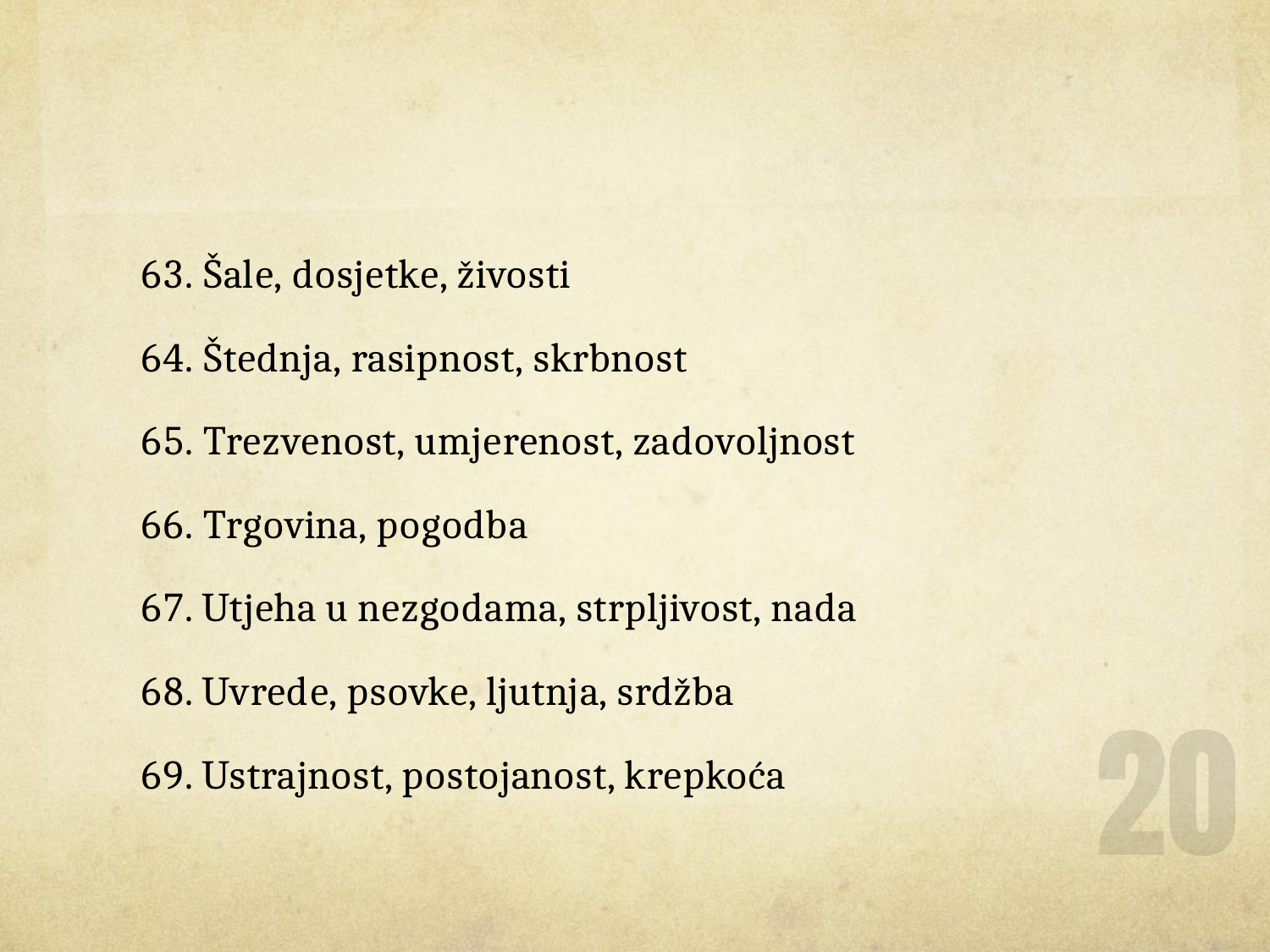

#
63. Šale, dosjetke, živosti
64. Štednja, rasipnost, skrbnost
65. Trezvenost, umjerenost, zadovoljnost
66. Trgovina, pogodba
67. Utjeha u nezgodama, strpljivost, nada
68. Uvrede, psovke, ljutnja, srdžba
69. Ustrajnost, postojanost, krepkoća
20